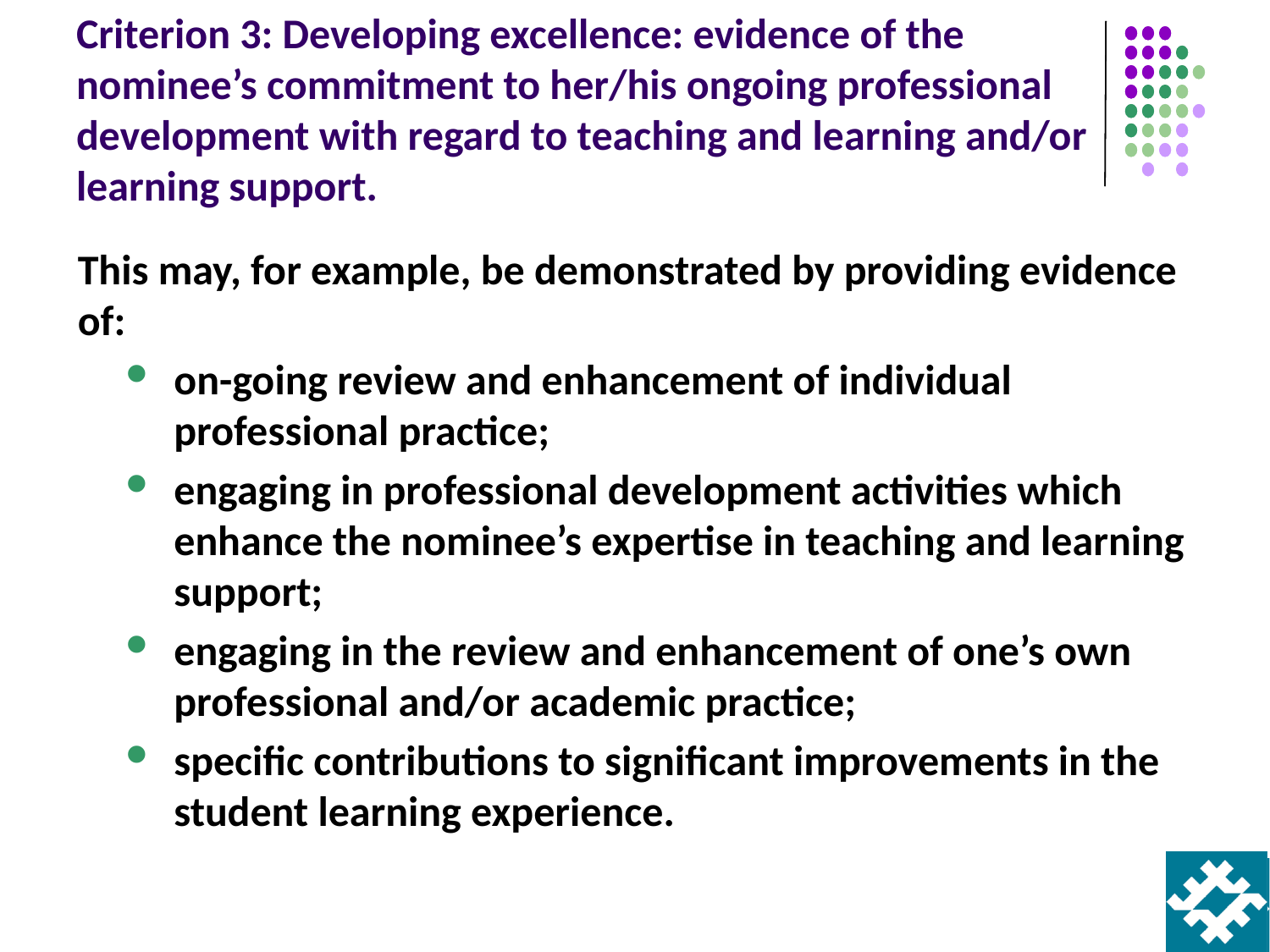

# Criterion 3: Developing excellence: evidence of the nominee’s commitment to her/his ongoing professional development with regard to teaching and learning and/or learning support.
This may, for example, be demonstrated by providing evidence of:
on-going review and enhancement of individual professional practice;
engaging in professional development activities which enhance the nominee’s expertise in teaching and learning support;
engaging in the review and enhancement of one’s own professional and/or academic practice;
specific contributions to significant improvements in the student learning experience.